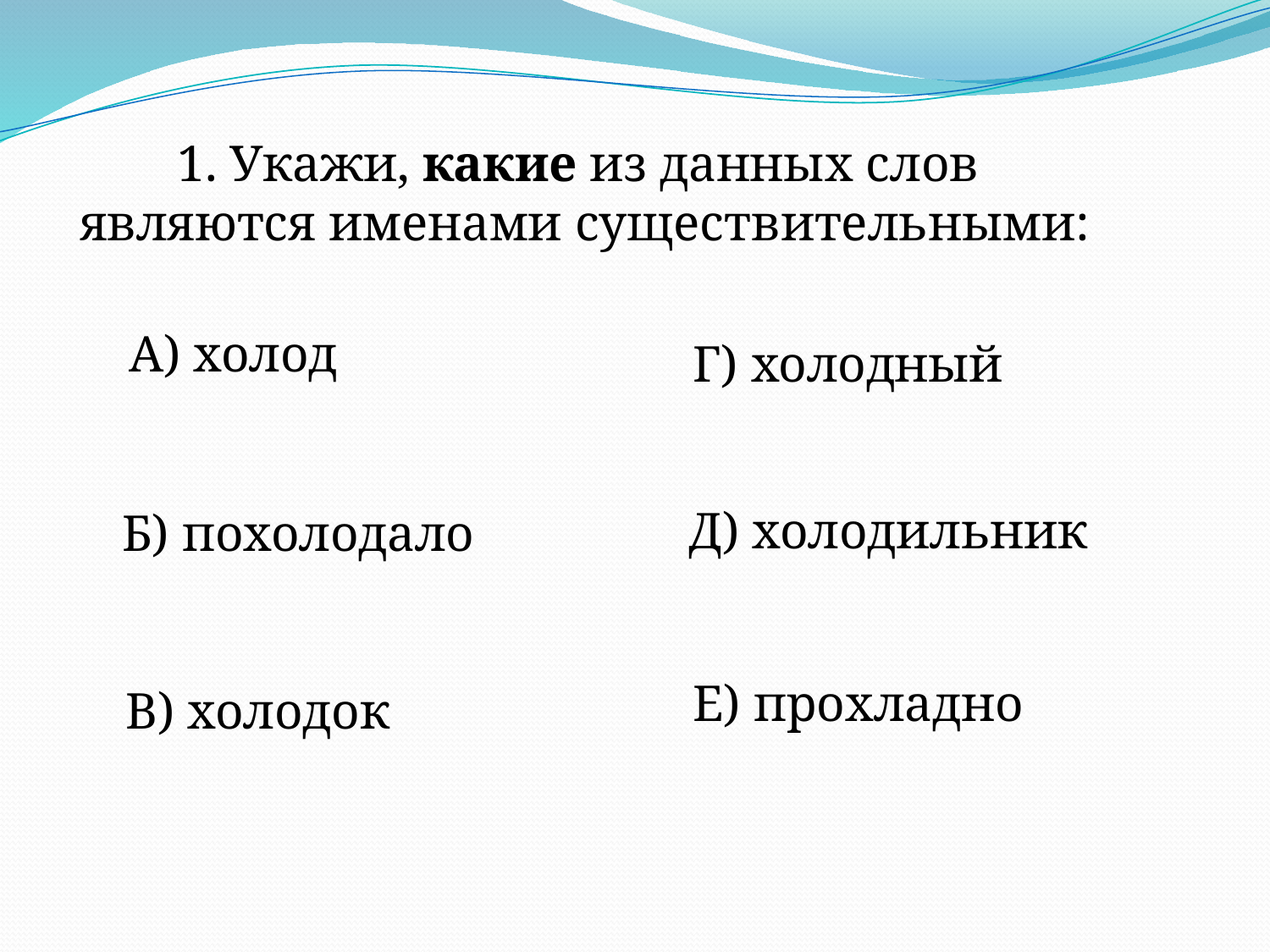

1. Укажи, какие из данных слов
являются именами существительными:
А) холод
Г) холодный
Д) холодильник
Б) похолодало
Е) прохладно
В) холодок